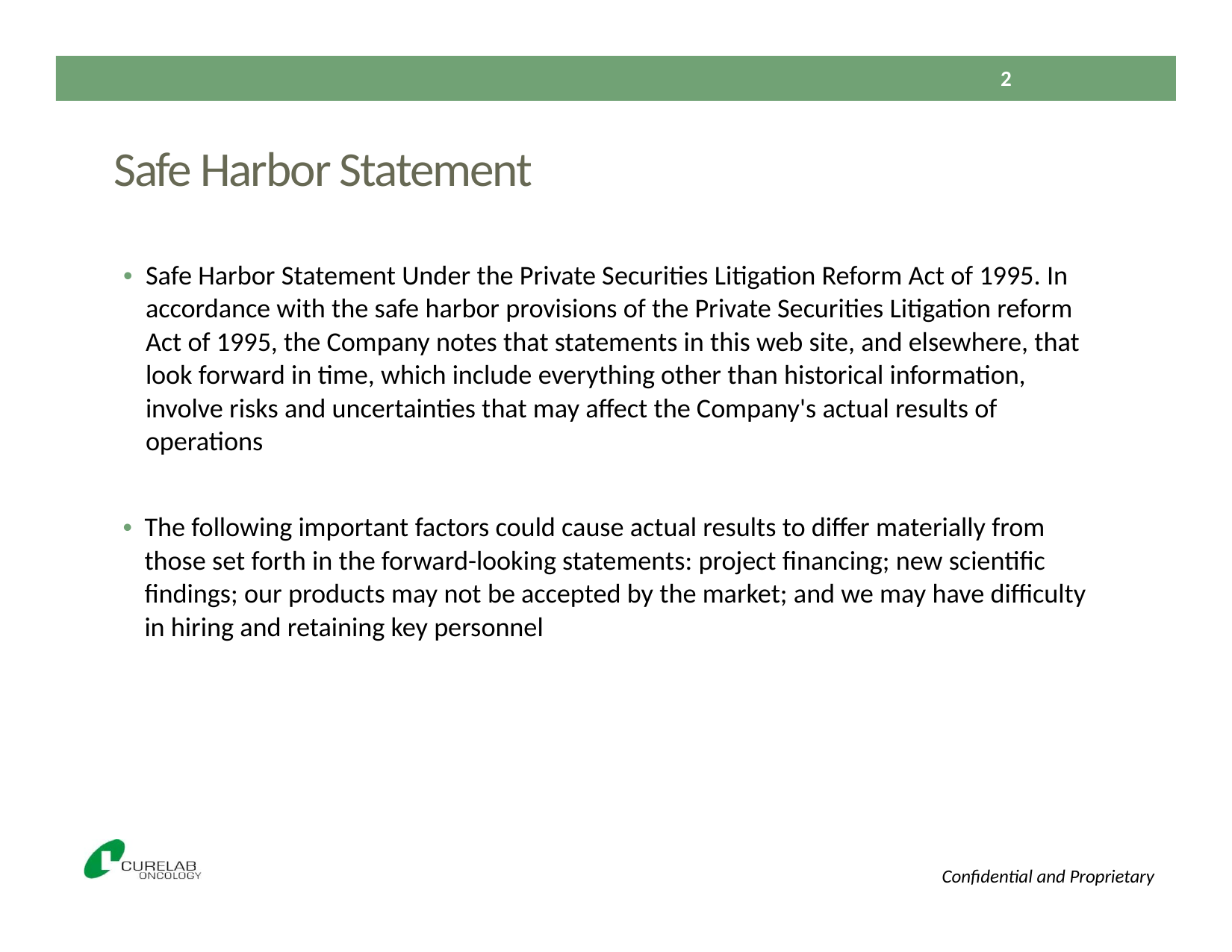

2
Safe Harbor Statement
•
Safe Harbor Statement Under the Private Securities Litigation Reform Act of 1995. In accordance with the safe harbor provisions of the Private Securities Litigation reform Act of 1995, the Company notes that statements in this web site, and elsewhere, that look forward in time, which include everything other than historical information, involve risks and uncertainties that may affect the Company's actual results of operations
•
The following important factors could cause actual results to differ materially from those set forth in the forward-looking statements: project financing; new scientific findings; our products may not be accepted by the market; and we may have difficulty in hiring and retaining key personnel
Pancreas

Confidential and Proprietary